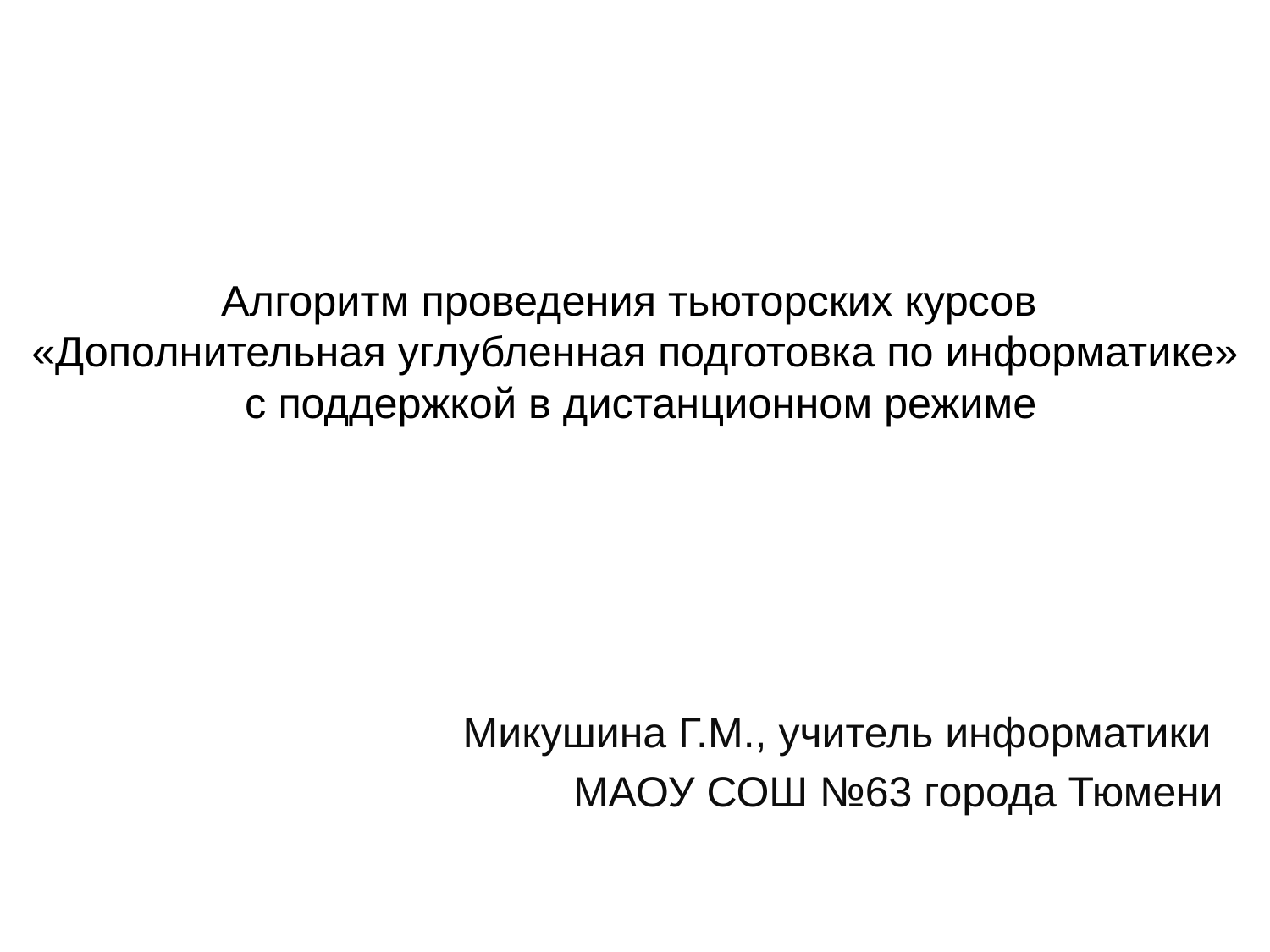

# Алгоритм проведения тьюторских курсов «Дополнительная углубленная подготовка по информатике» с поддержкой в дистанционном режиме
Микушина Г.М., учитель информатики
МАОУ СОШ №63 города Тюмени